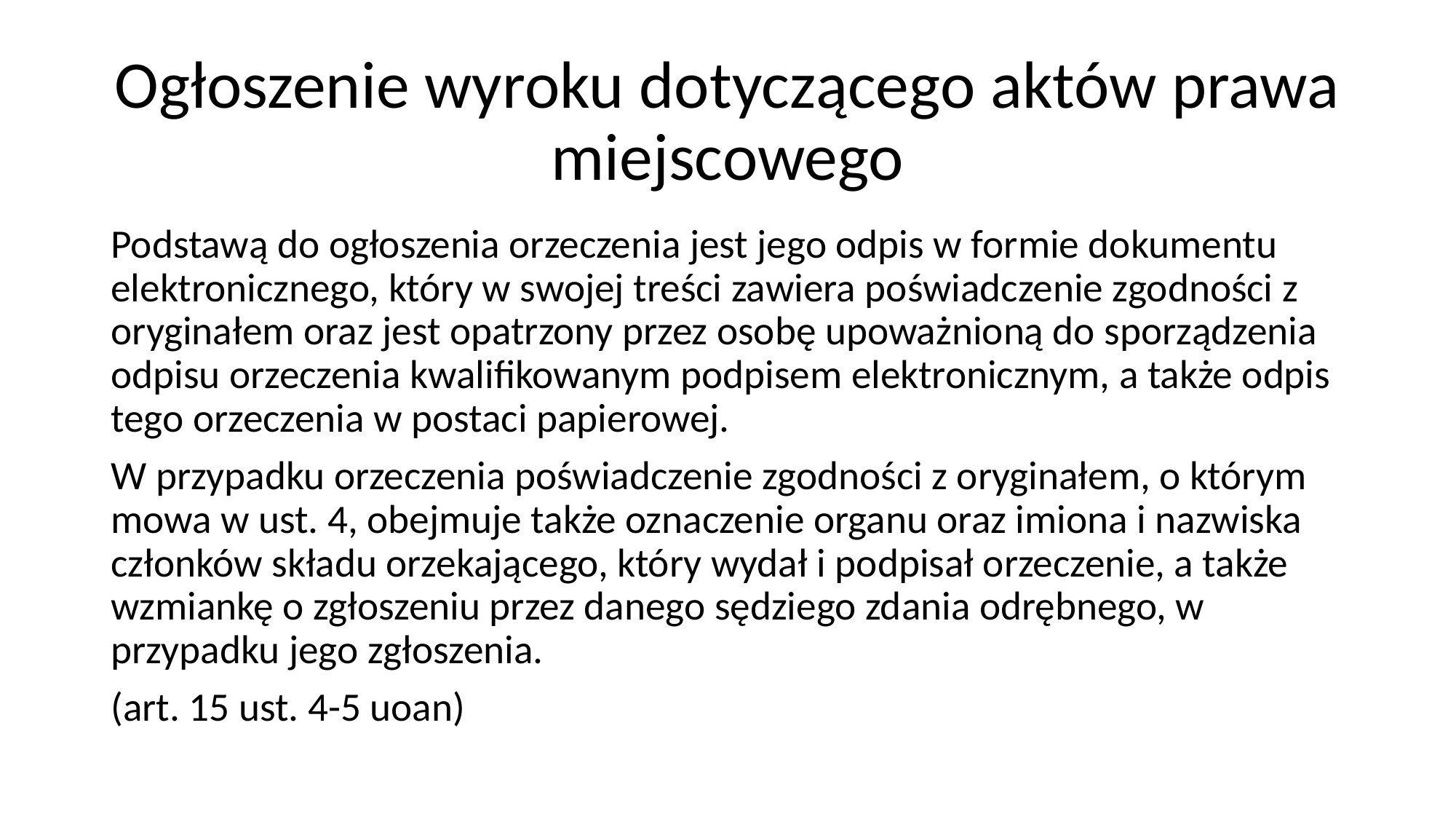

# Ogłoszenie wyroku dotyczącego aktów prawa miejscowego
Podstawą do ogłoszenia orzeczenia jest jego odpis w formie dokumentu elektronicznego, który w swojej treści zawiera poświadczenie zgodności z oryginałem oraz jest opatrzony przez osobę upoważnioną do sporządzenia odpisu orzeczenia kwalifikowanym podpisem elektronicznym, a także odpis tego orzeczenia w postaci papierowej.
W przypadku orzeczenia poświadczenie zgodności z oryginałem, o którym mowa w ust. 4, obejmuje także oznaczenie organu oraz imiona i nazwiska członków składu orzekającego, który wydał i podpisał orzeczenie, a także wzmiankę o zgłoszeniu przez danego sędziego zdania odrębnego, w przypadku jego zgłoszenia.
(art. 15 ust. 4-5 uoan)